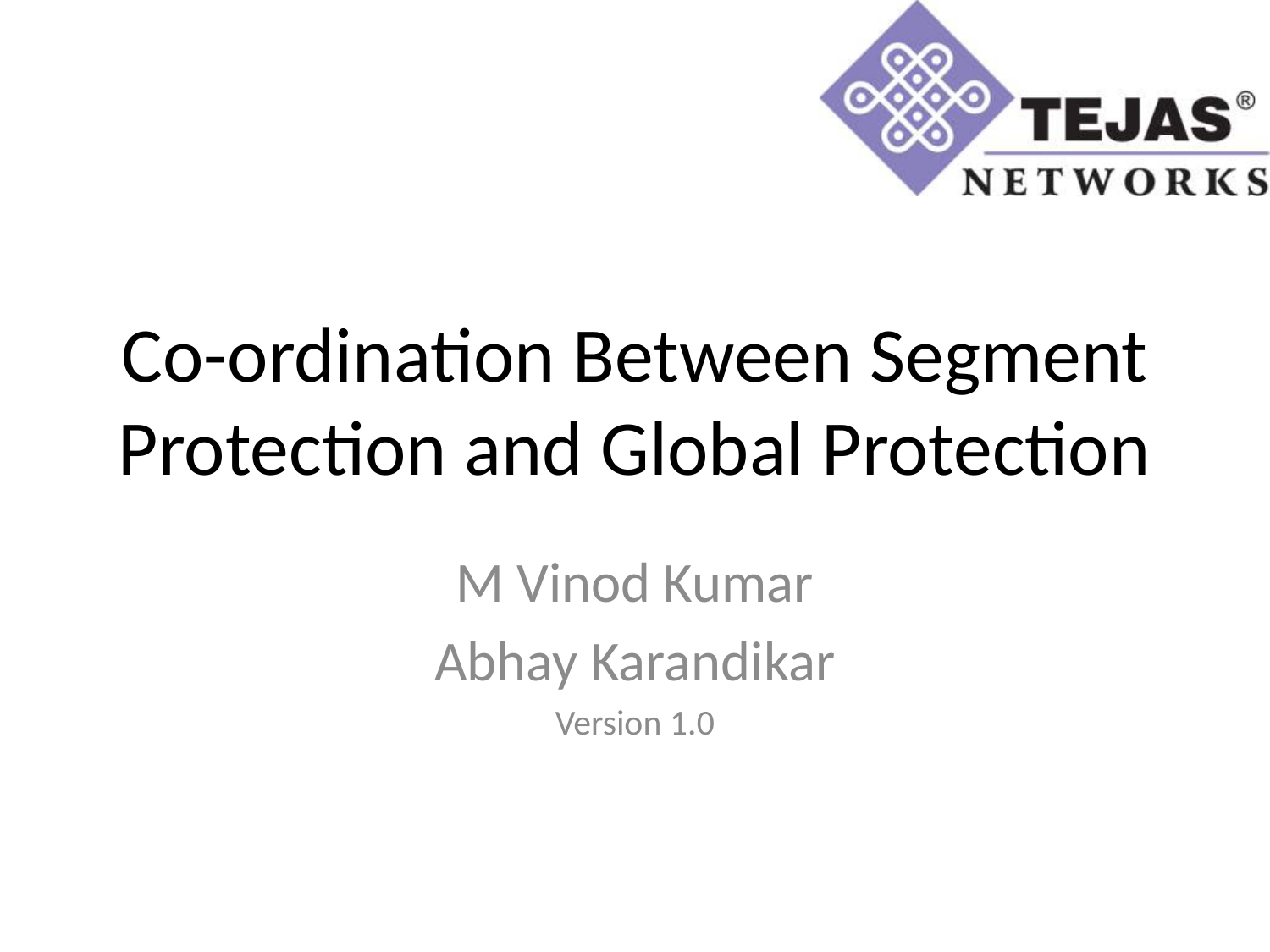

# Co-ordination Between Segment Protection and Global Protection
M Vinod Kumar
Abhay Karandikar
Version 1.0